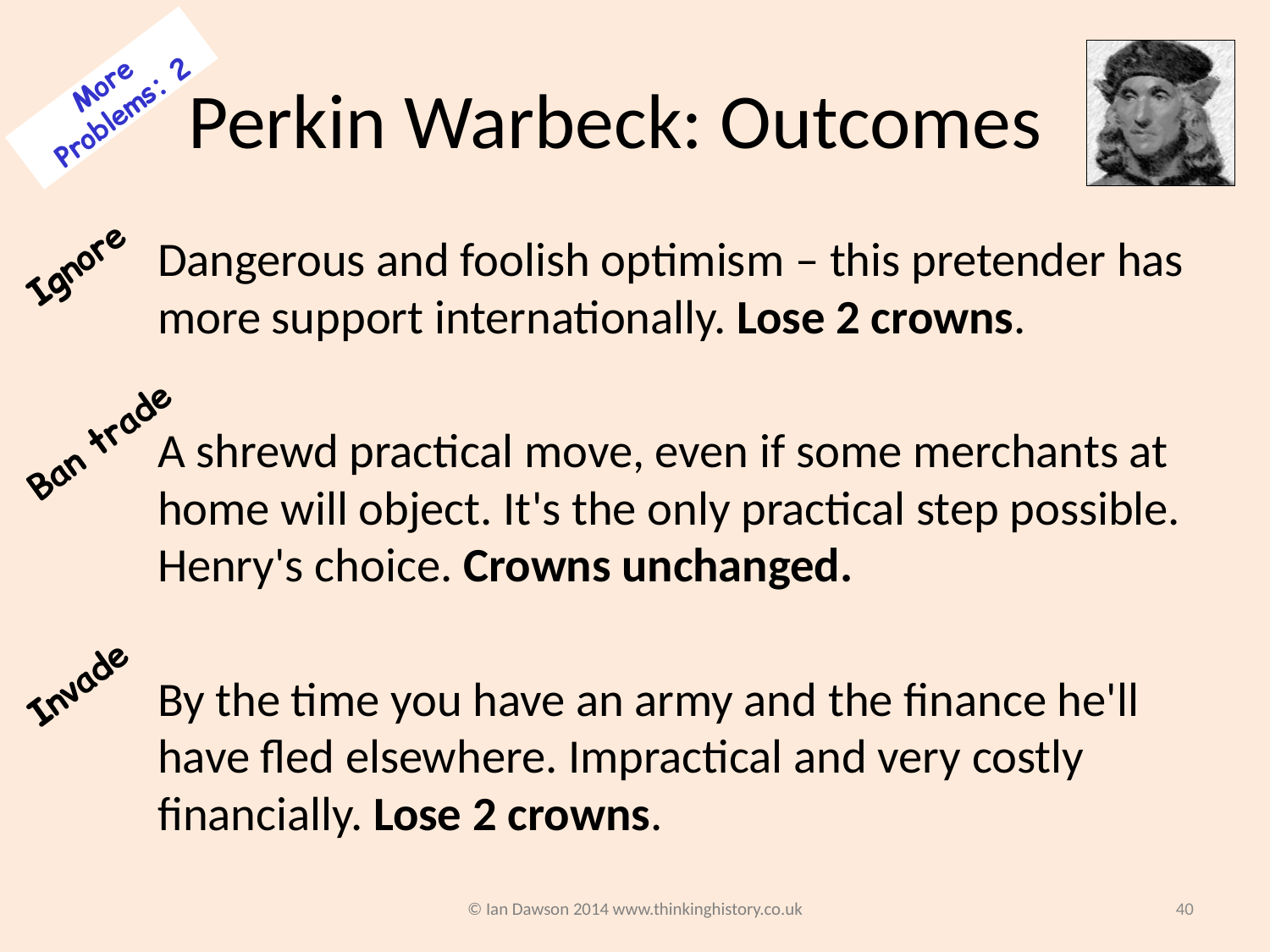

# Perkin Warbeck: Outcomes
More Problems: 2
Ignore
Dangerous and foolish optimism – this pretender has more support internationally. Lose 2 crowns.

A shrewd practical move, even if some merchants at home will object. It's the only practical step possible. Henry's choice. Crowns unchanged.

By the time you have an army and the finance he'll have fled elsewhere. Impractical and very costly financially. Lose 2 crowns.

Ban trade
Invade
© Ian Dawson 2014 www.thinkinghistory.co.uk
40